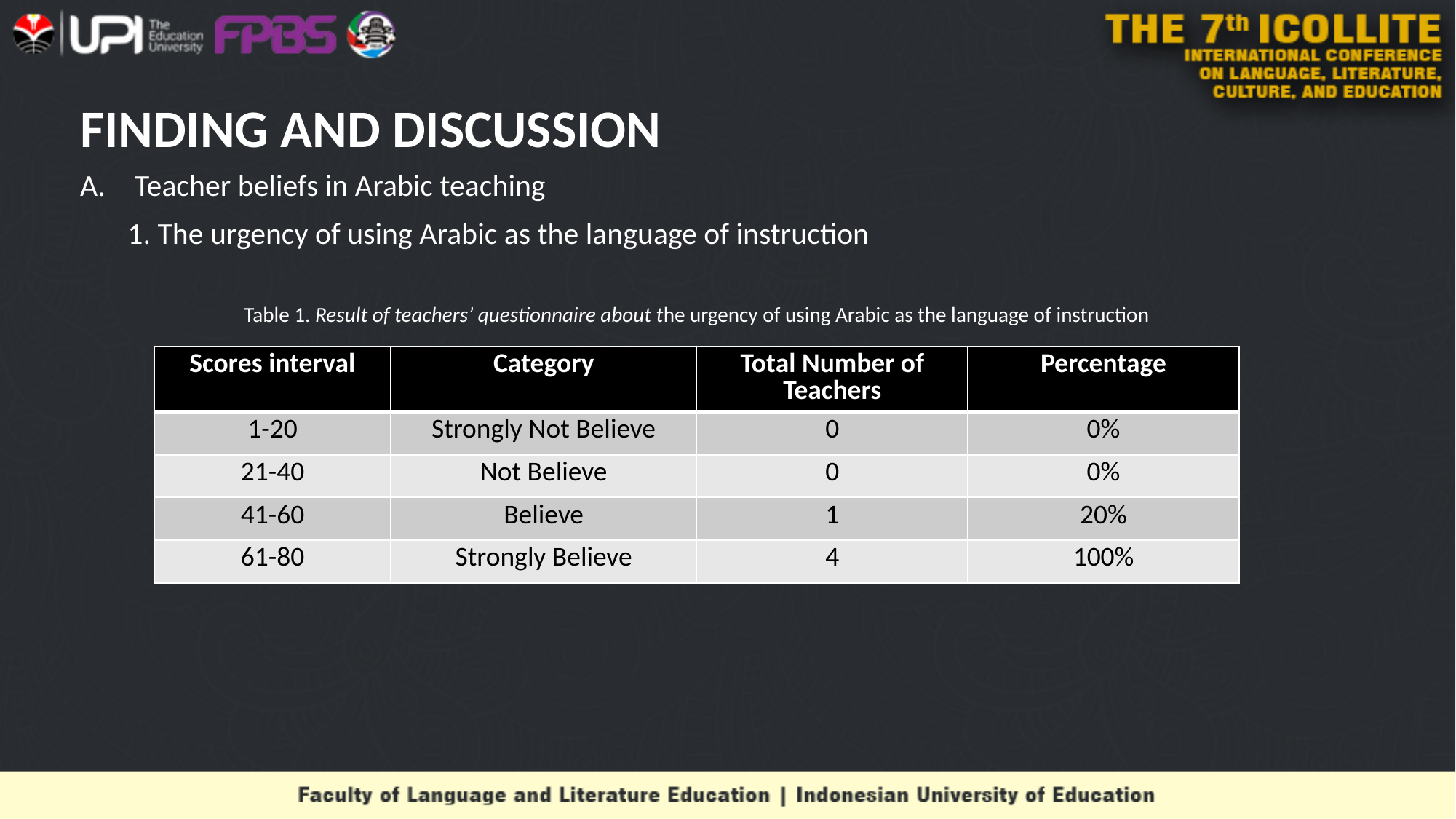

# FINDING AND DISCUSSION
Teacher beliefs in Arabic teaching
1. The urgency of using Arabic as the language of instruction

Table 1. Result of teachers’ questionnaire about the urgency of using Arabic as the language of instruction

| Scores interval | Category | Total Number of Teachers | Percentage |
| --- | --- | --- | --- |
| 1-20 | Strongly Not Believe | 0 | 0% |
| 21-40 | Not Believe | 0 | 0% |
| 41-60 | Believe | 1 | 20% |
| 61-80 | Strongly Believe | 4 | 100% |